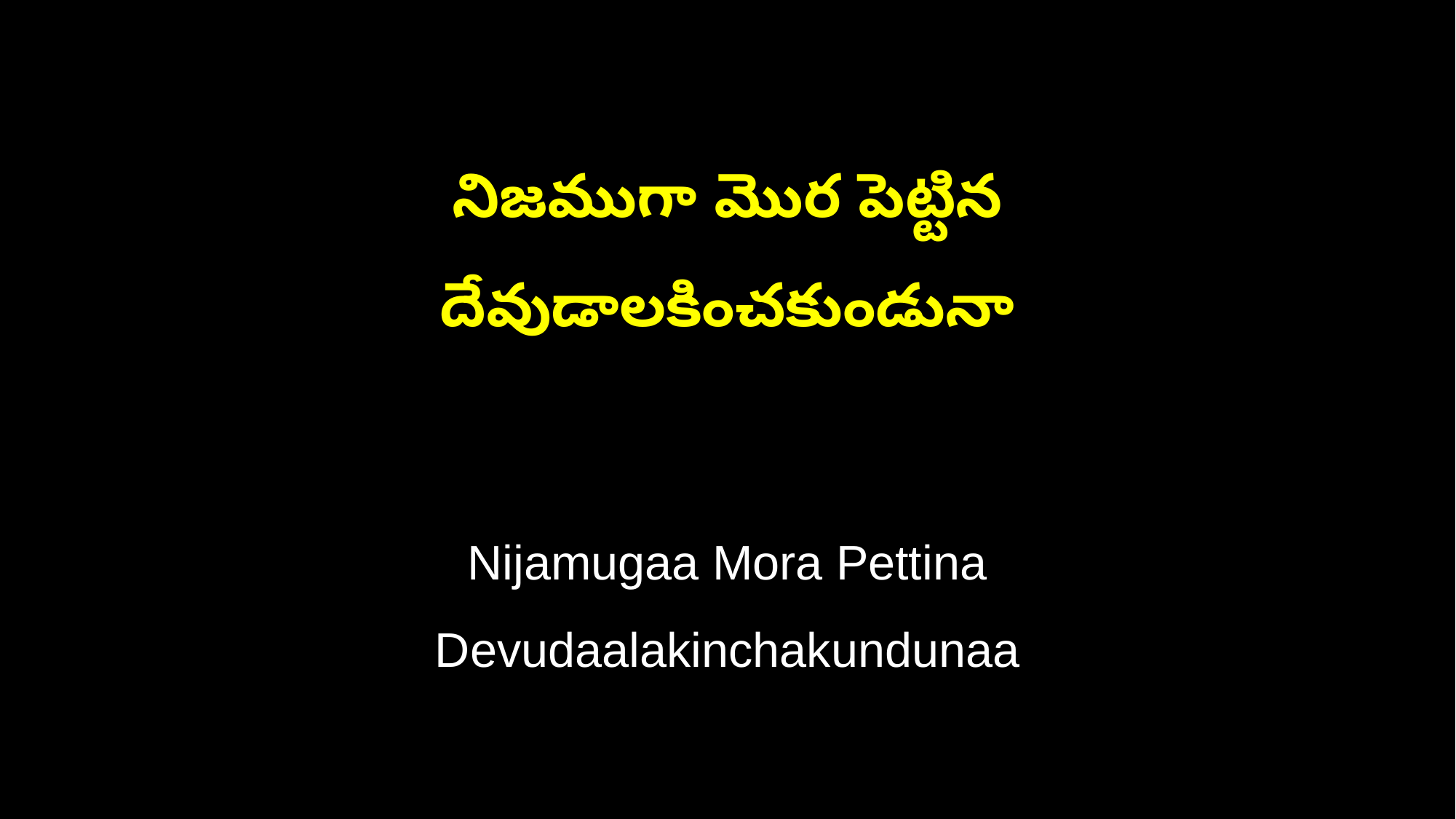

నిజముగా మొర పెట్టిన
దేవుడాలకించకుండునా
Nijamugaa Mora Pettina
Devudaalakinchakundunaa